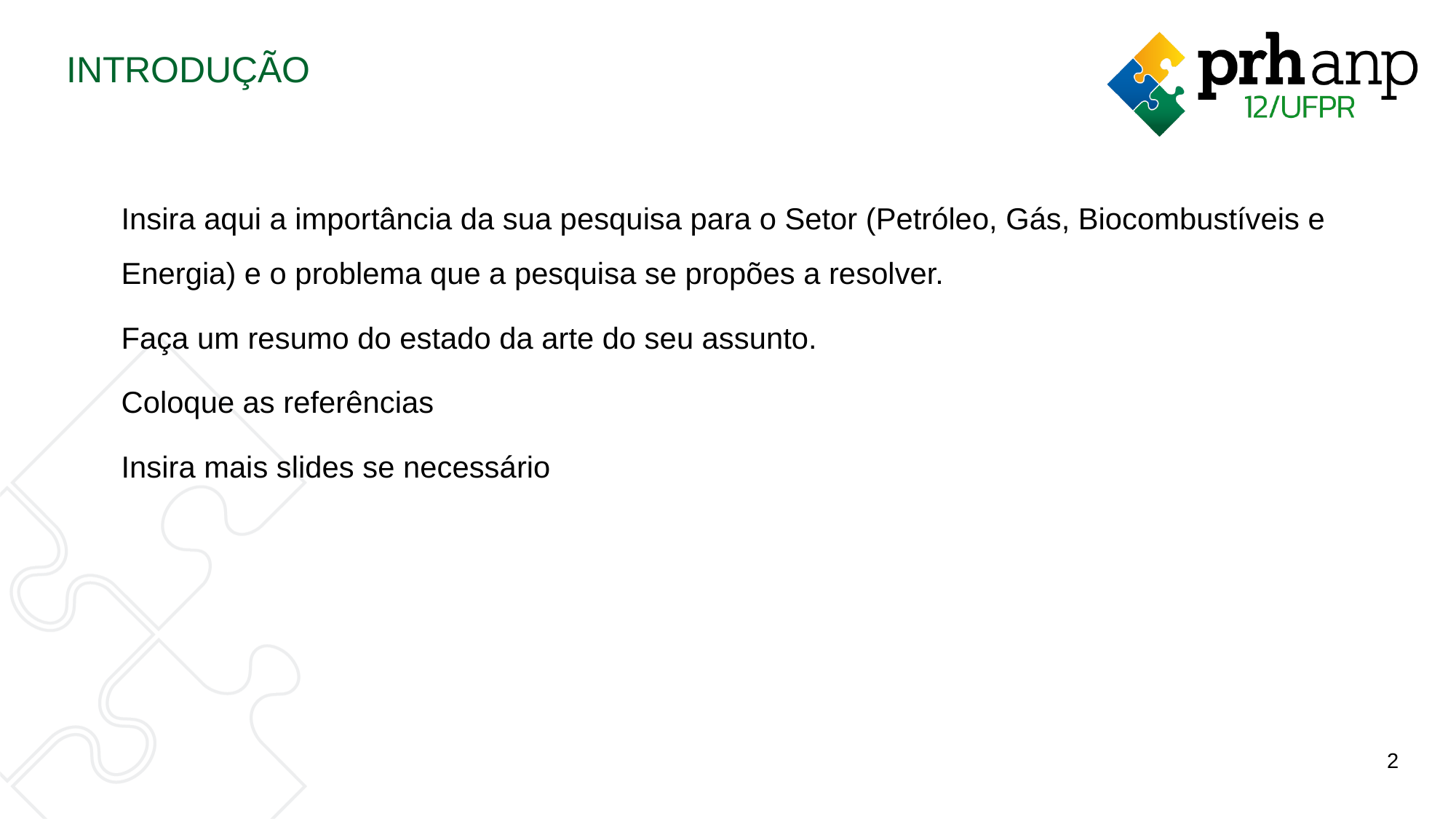

# INTRODUÇÃO
Insira aqui a importância da sua pesquisa para o Setor (Petróleo, Gás, Biocombustíveis e Energia) e o problema que a pesquisa se propões a resolver.
Faça um resumo do estado da arte do seu assunto.
Coloque as referências
Insira mais slides se necessário

2